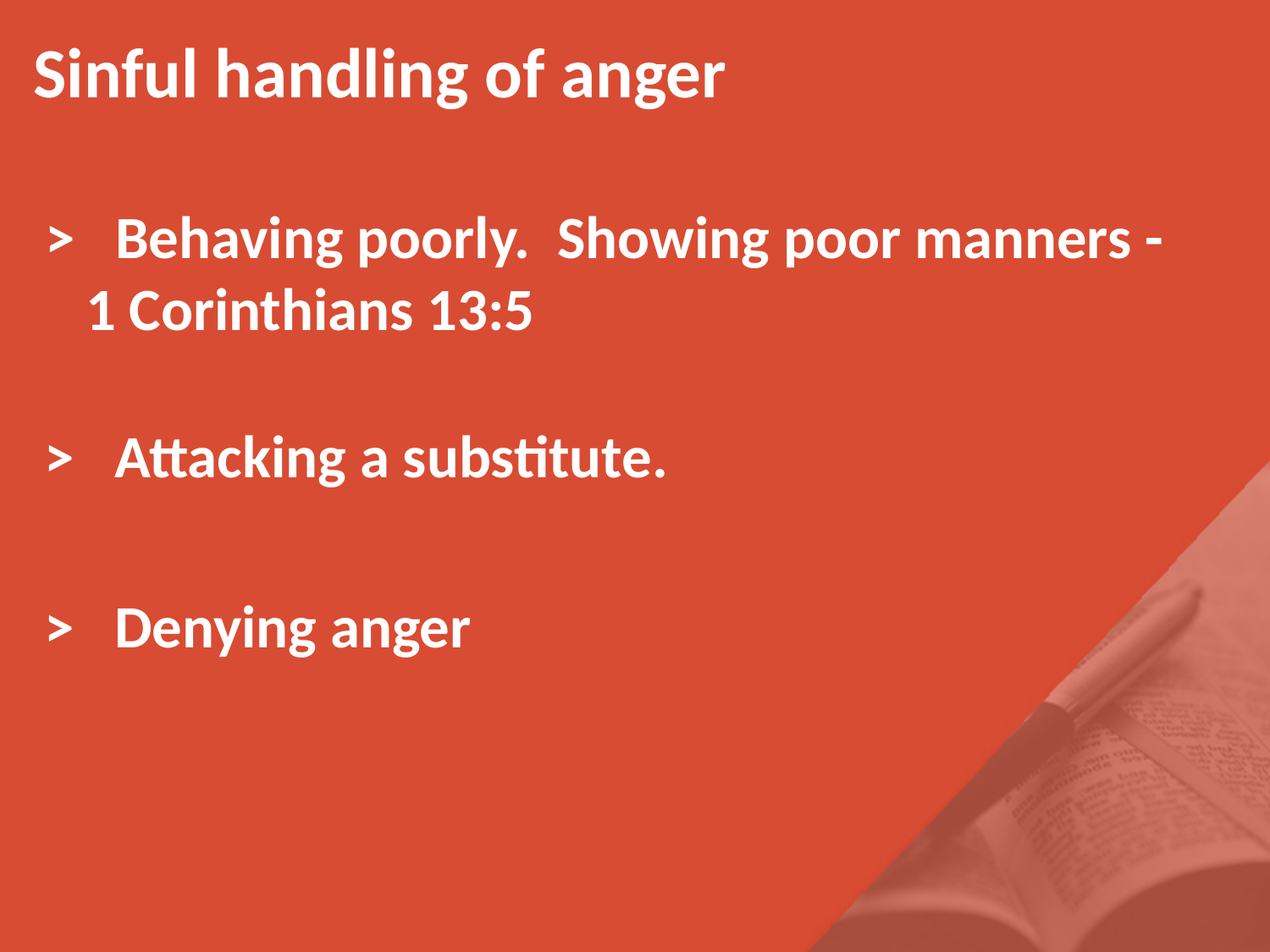

Sinful handling of anger
>   Behaving poorly.  Showing poor manners -
   1 Corinthians 13:5
>   Attacking a substitute.
>   Denying anger